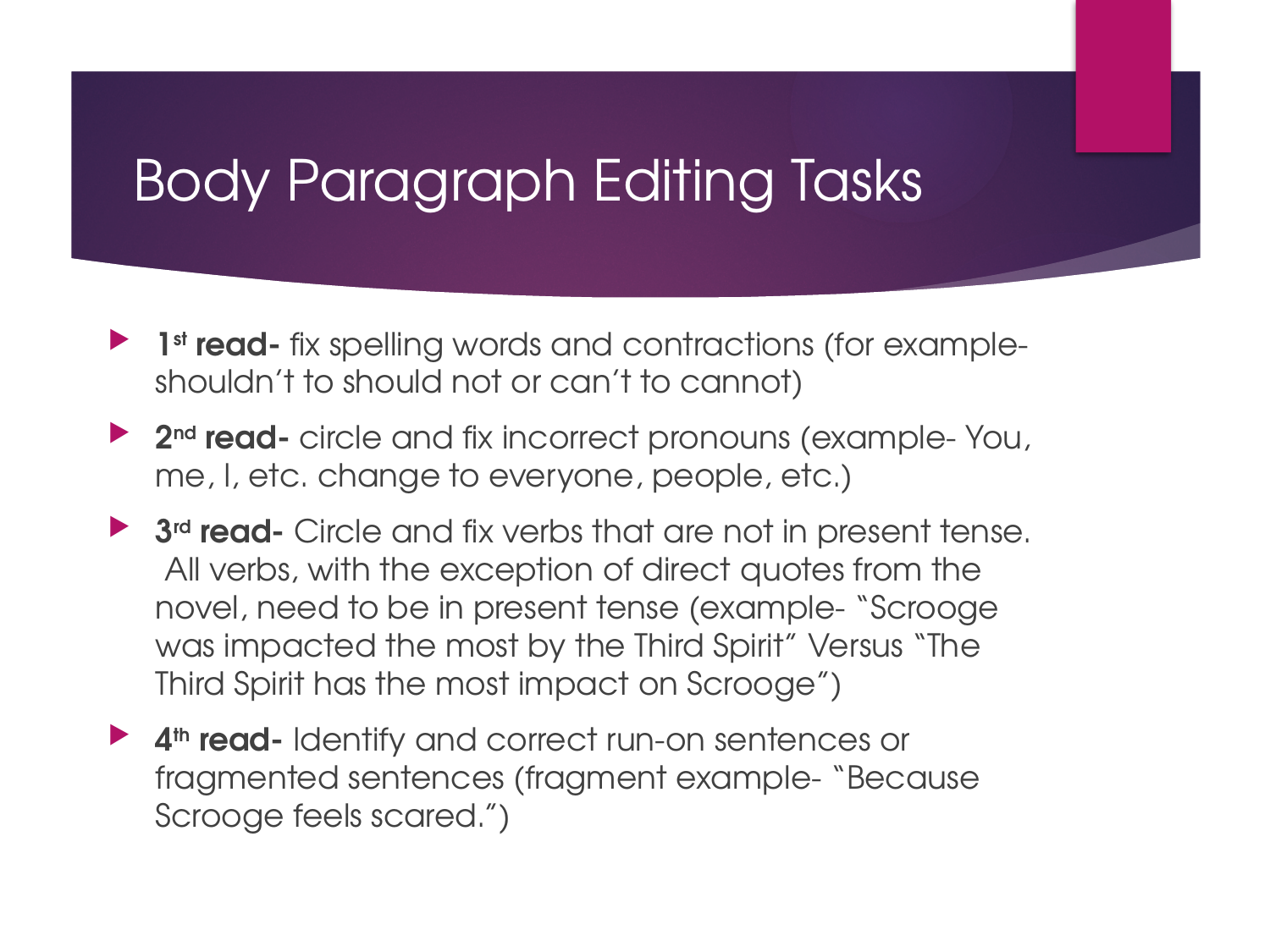

# Body Paragraph Editing Tasks
1st read- fix spelling words and contractions (for example- shouldn’t to should not or can’t to cannot)
2nd read- circle and fix incorrect pronouns (example- You, me, I, etc. change to everyone, people, etc.)
3rd read- Circle and fix verbs that are not in present tense.  All verbs, with the exception of direct quotes from the novel, need to be in present tense (example- “Scrooge was impacted the most by the Third Spirit” Versus “The Third Spirit has the most impact on Scrooge”)
4th read- Identify and correct run-on sentences or fragmented sentences (fragment example- “Because Scrooge feels scared.”)